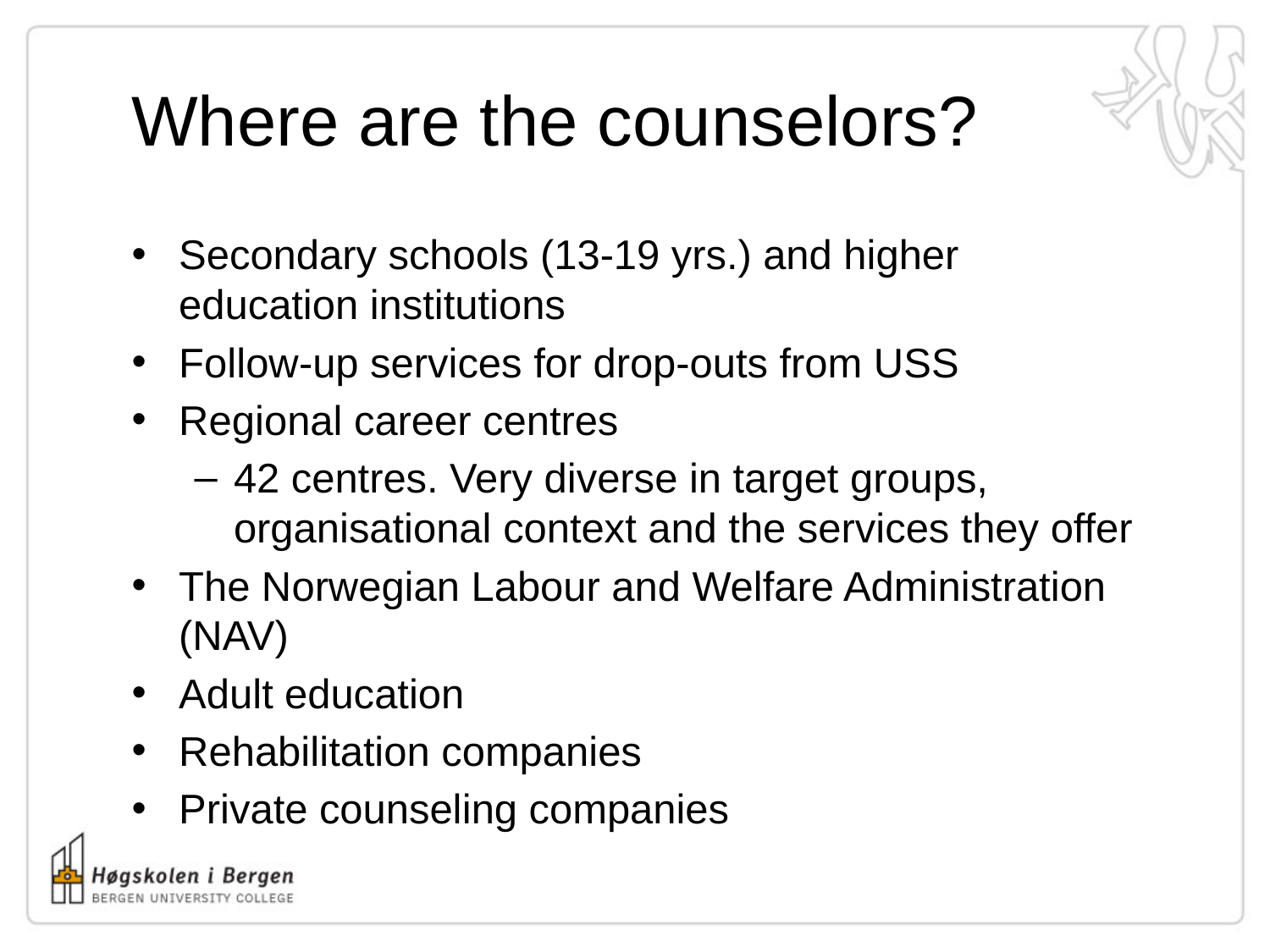

# Where are the counselors?
Secondary schools (13-19 yrs.) and higher education institutions
Follow-up services for drop-outs from USS
Regional career centres
42 centres. Very diverse in target groups, organisational context and the services they offer
The Norwegian Labour and Welfare Administration (NAV)
Adult education
Rehabilitation companies
Private counseling companies